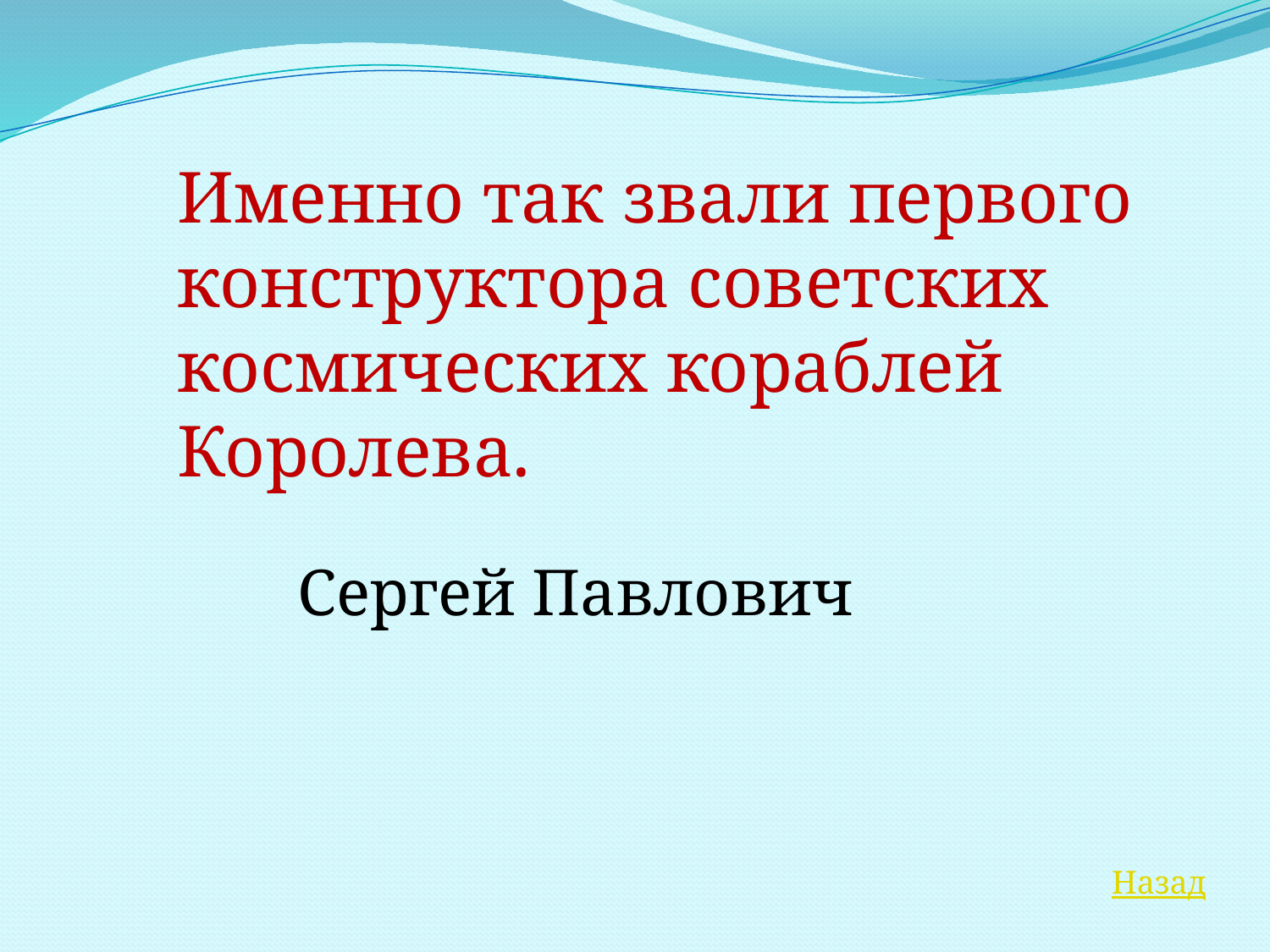

Именно так звали первого конструктора советских космических кораблей Королева.
Сергей Павлович
Назад